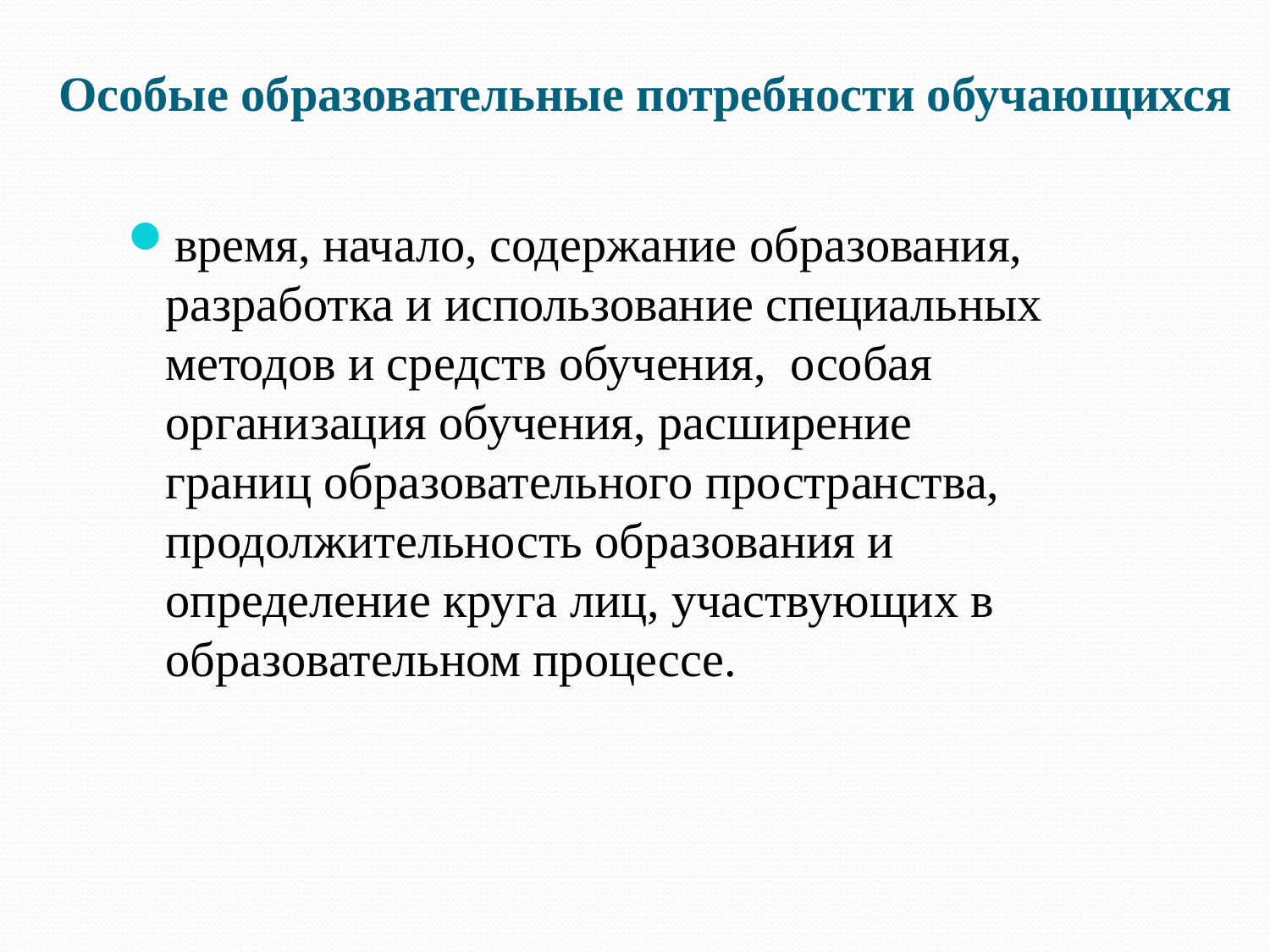

# Особые образовательные потребности обучающихся
время, начало, содержание образования, разработка и использование специальных методов и средств обучения,  особая организация обучения, расширение границ образовательного пространства, продолжительность образования и определение круга лиц, участвующих в образовательном процессе.